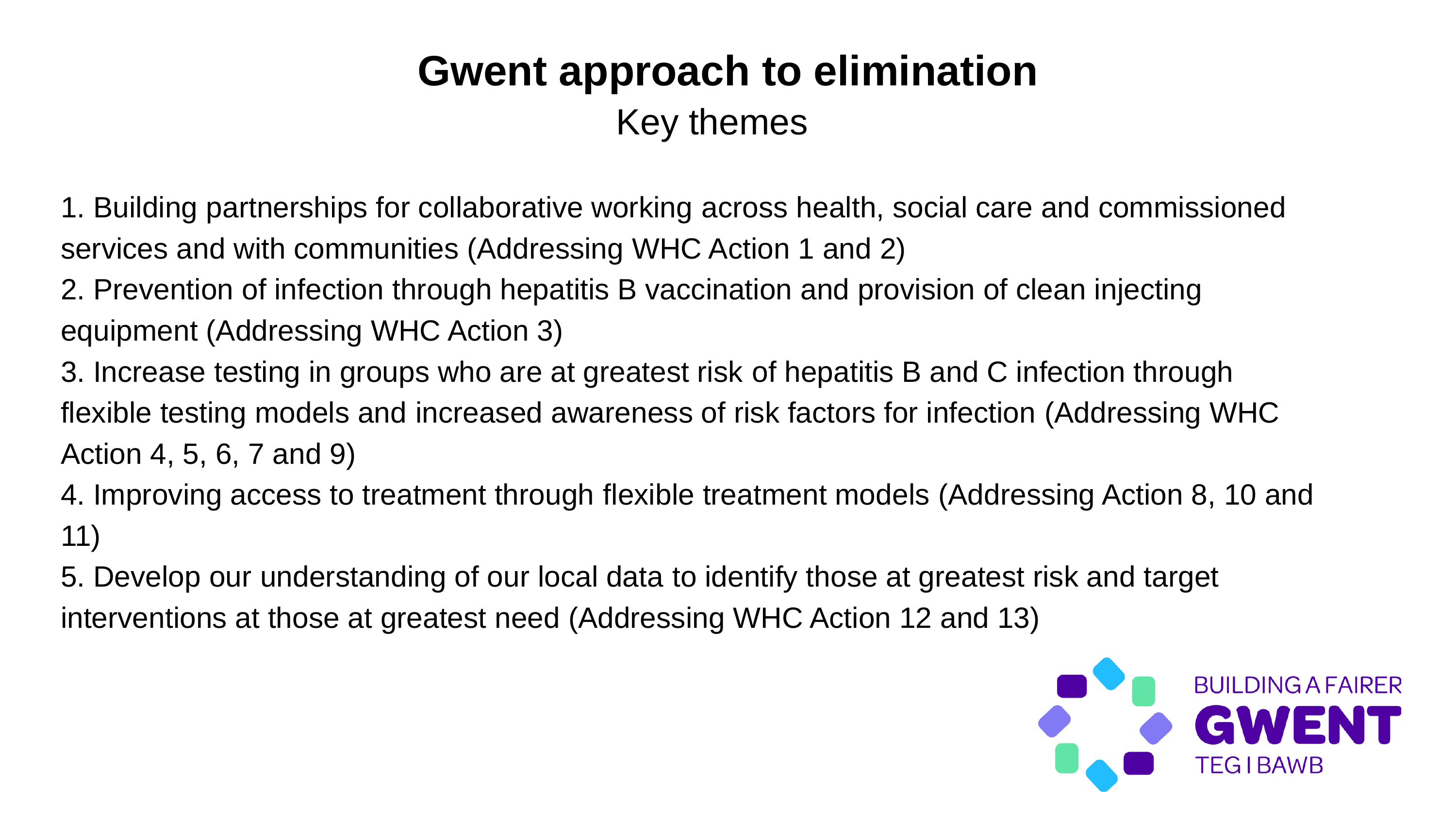

Gwent approach to elimination
Key themes
1. Building partnerships for collaborative working across health, social care and commissioned services and with communities (Addressing WHC Action 1 and 2)
2. Prevention of infection through hepatitis B vaccination and provision of clean injecting equipment (Addressing WHC Action 3)
3. Increase testing in groups who are at greatest risk of hepatitis B and C infection through flexible testing models and increased awareness of risk factors for infection (Addressing WHC Action 4, 5, 6, 7 and 9)
4. Improving access to treatment through flexible treatment models (Addressing Action 8, 10 and 11)
5. Develop our understanding of our local data to identify those at greatest risk and target interventions at those at greatest need (Addressing WHC Action 12 and 13)